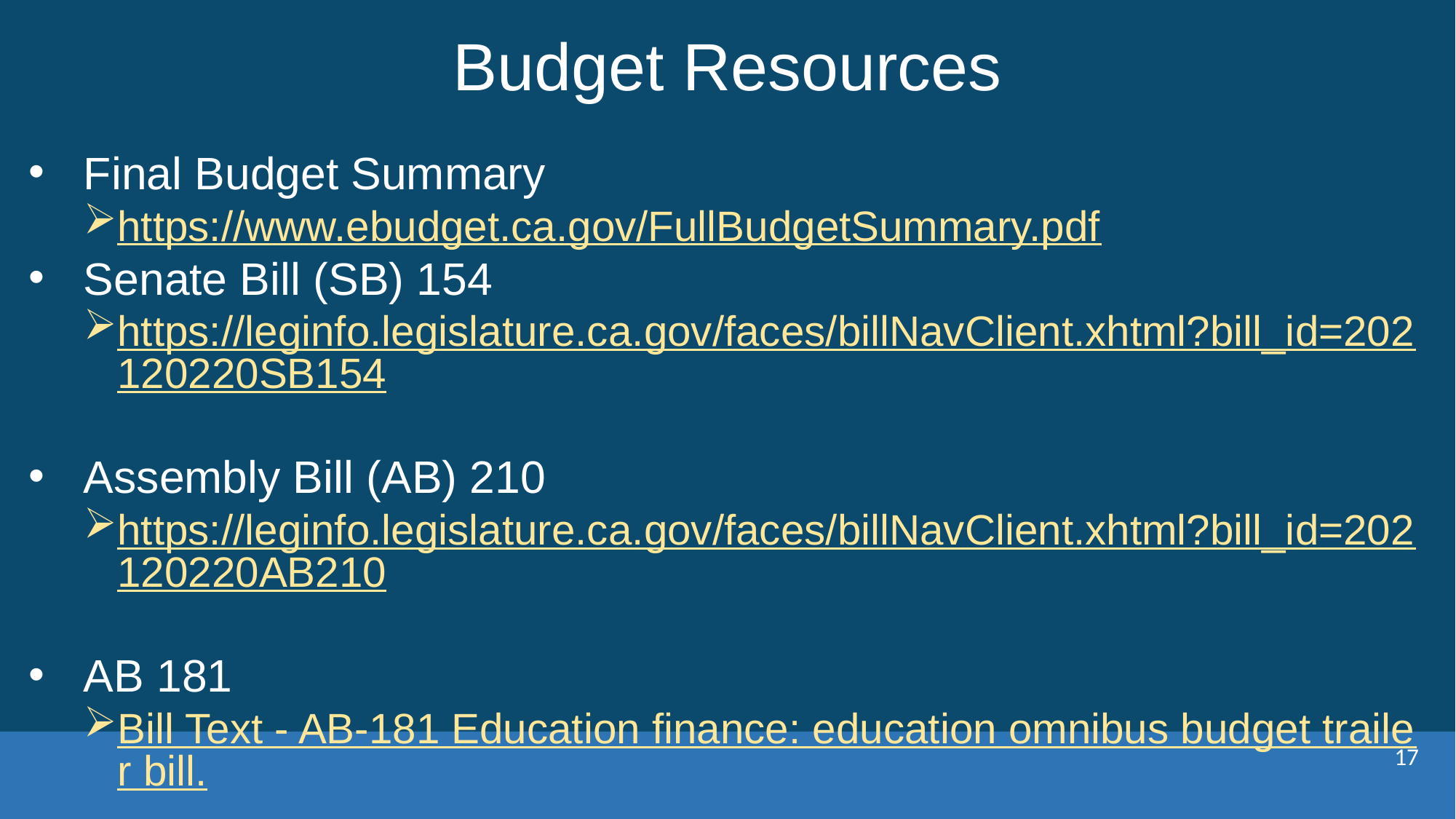

# Budget Resources
Final Budget Summary
https://www.ebudget.ca.gov/FullBudgetSummary.pdf
Senate Bill (SB) 154
https://leginfo.legislature.ca.gov/faces/billNavClient.xhtml?bill_id=202120220SB154
Assembly Bill (AB) 210
https://leginfo.legislature.ca.gov/faces/billNavClient.xhtml?bill_id=202120220AB210
AB 181
Bill Text - AB-181 Education finance: education omnibus budget trailer bill.

17